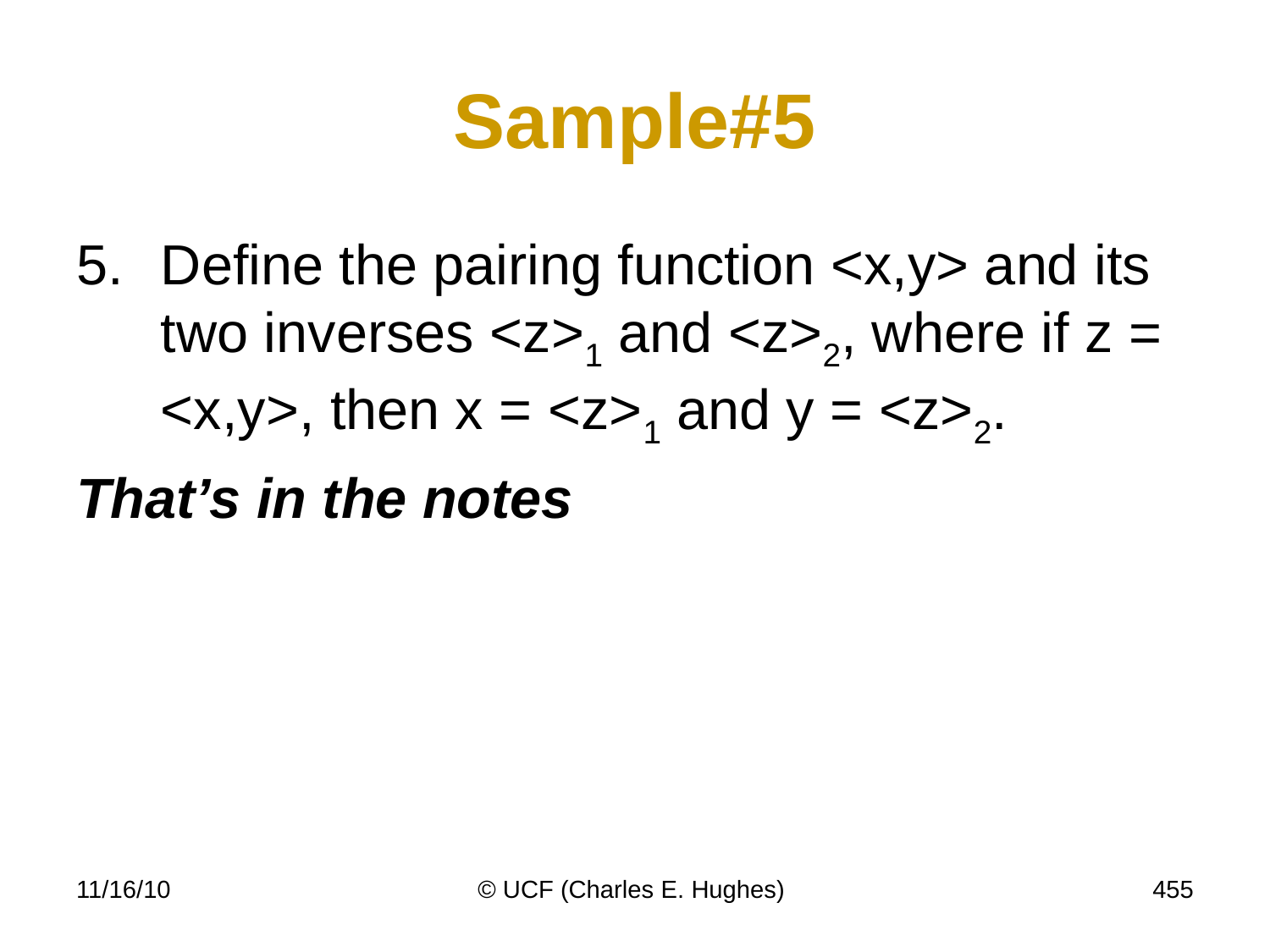

# Sample#5
Define the pairing function <x,y> and its two inverses <z>1 and <z>2, where if z = <x,y>, then x = <z>1 and y = <z>2.
That’s in the notes
11/16/10
© UCF (Charles E. Hughes)
455